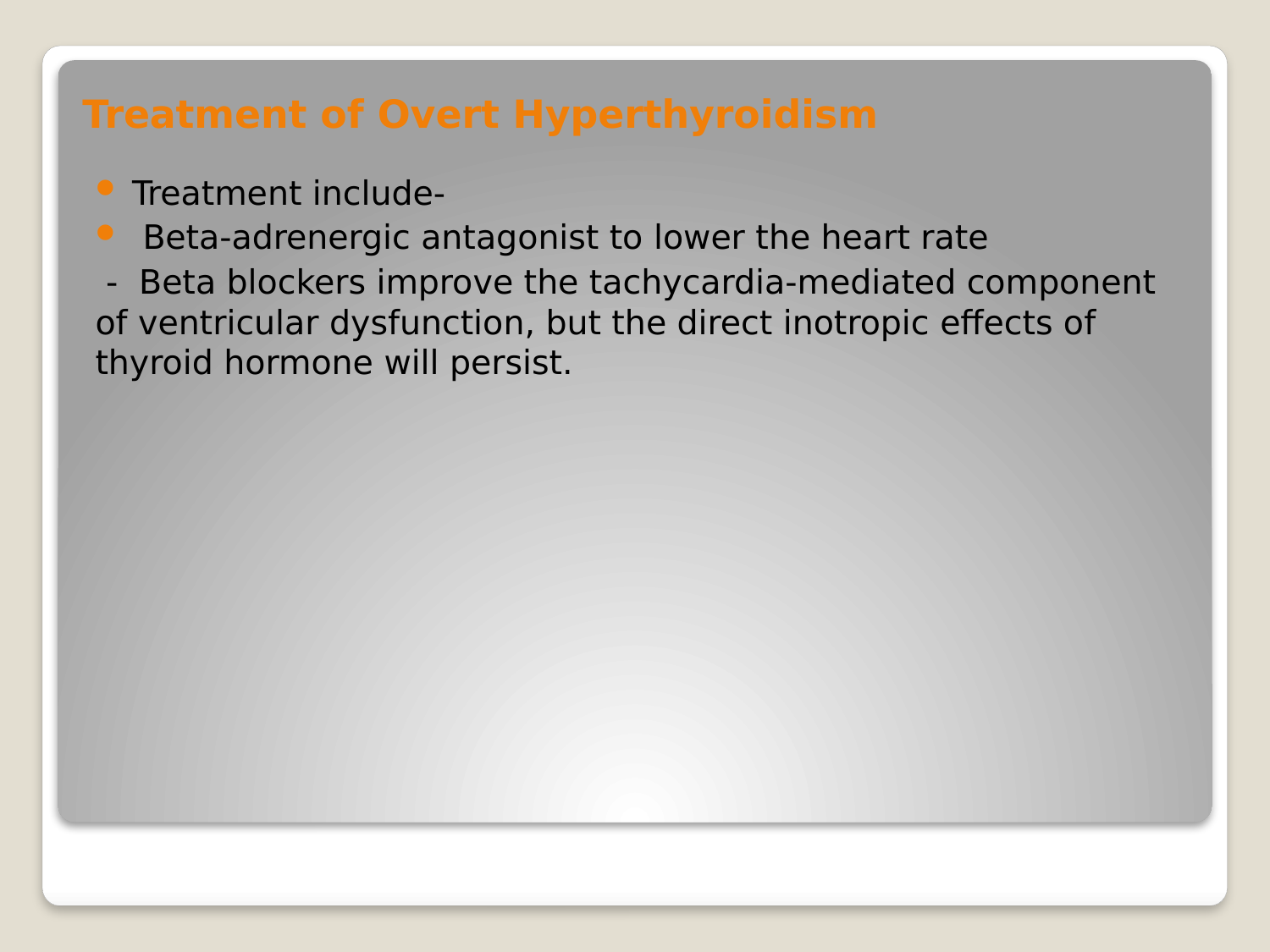

# Treatment of Overt Hyperthyroidism
Treatment include-
 Beta-adrenergic antagonist to lower the heart rate
 -  Beta blockers improve the tachycardia-mediated component of ventricular dysfunction, but the direct inotropic effects of thyroid hormone will persist.